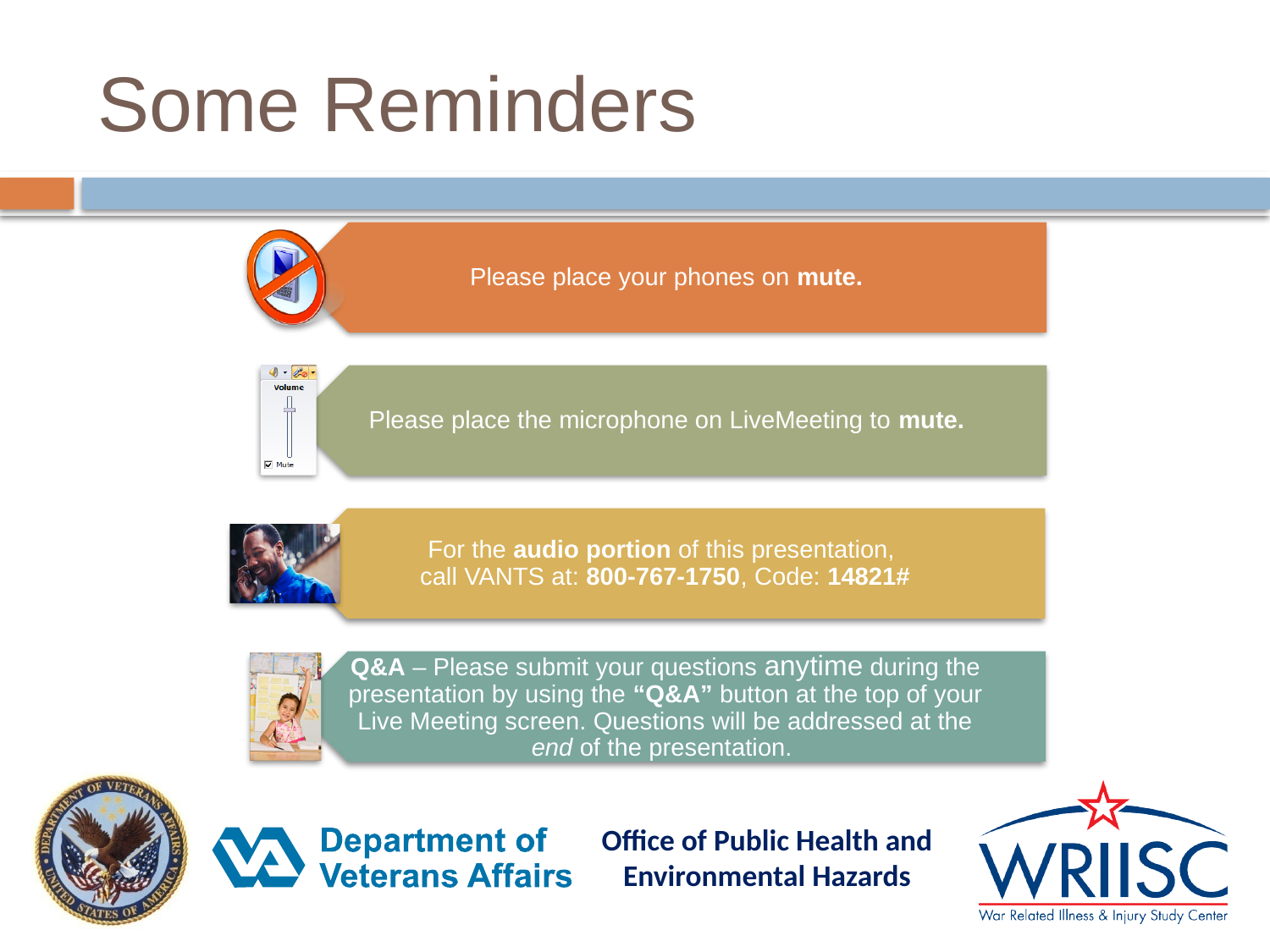

# Some Reminders
Please place your phones on mute.
Please place the microphone on LiveMeeting to mute.
For the audio portion of this presentation,
call VANTS at: 800-767-1750, Code: 14821#
Q&A – Please submit your questions anytime during the presentation by using the “Q&A” button at the top of your Live Meeting screen. Questions will be addressed at the end of the presentation.